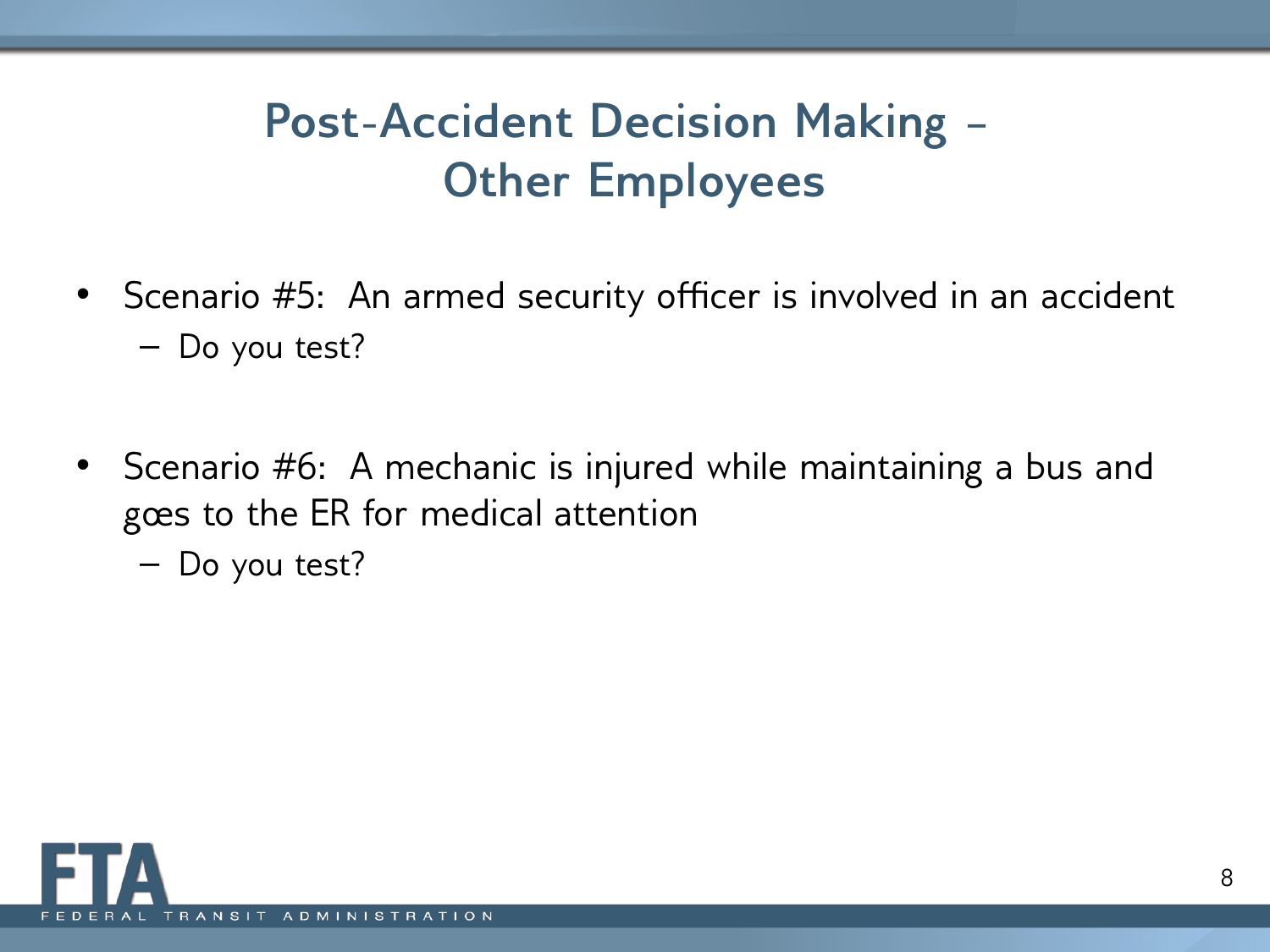

# Post-Accident Decision Making – Other Employees

Scenario #5:  An armed security officer is involved in an accident
Do you test?

Scenario #6:  A mechanic is injured while maintaining a bus and goes to the ER for medical attention
Do you test?